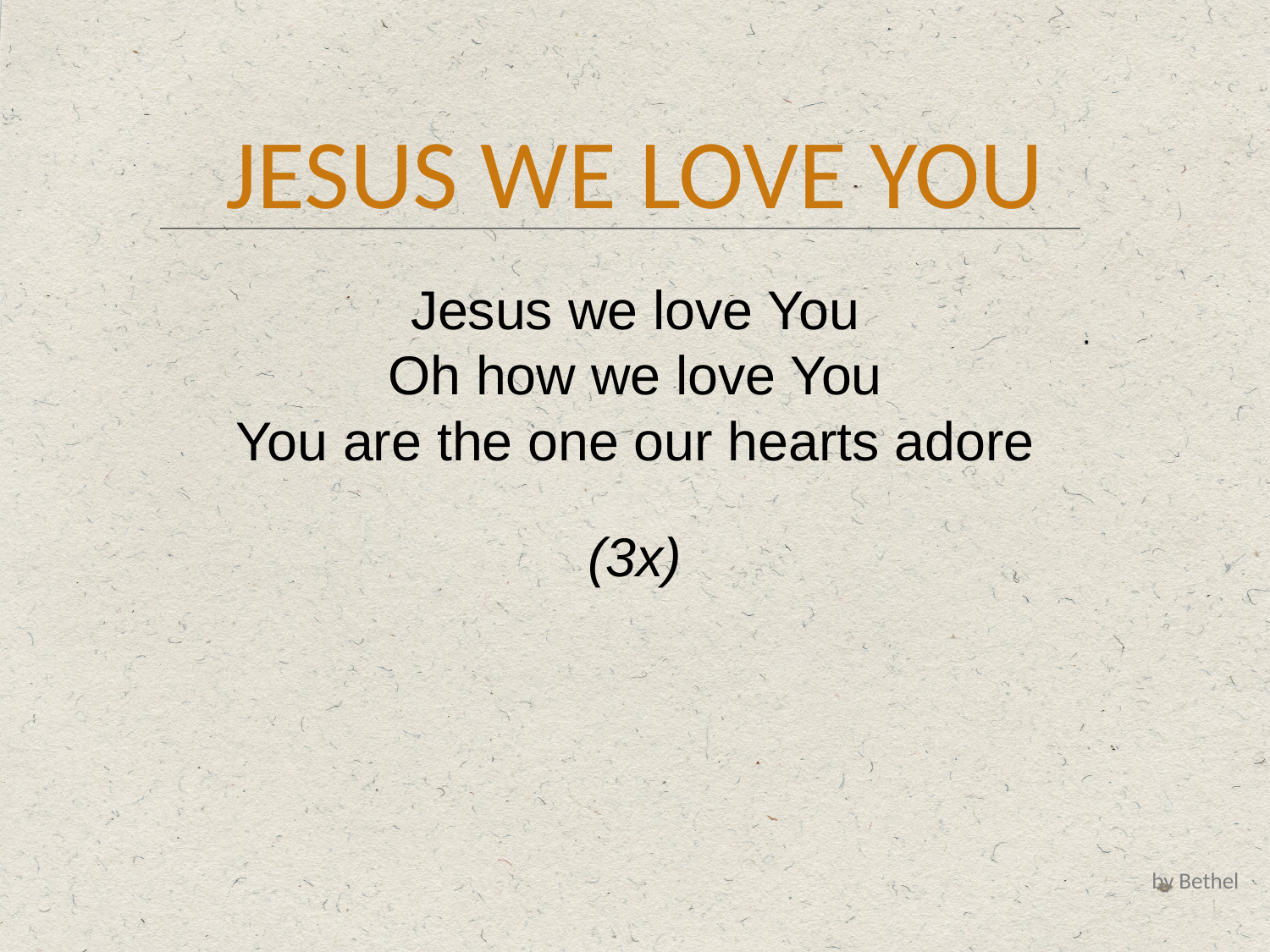

JESUS WE LOVE YOU

Jesus we love You
Oh how we love You
You are the one our hearts adore

(3x)

by Bethel